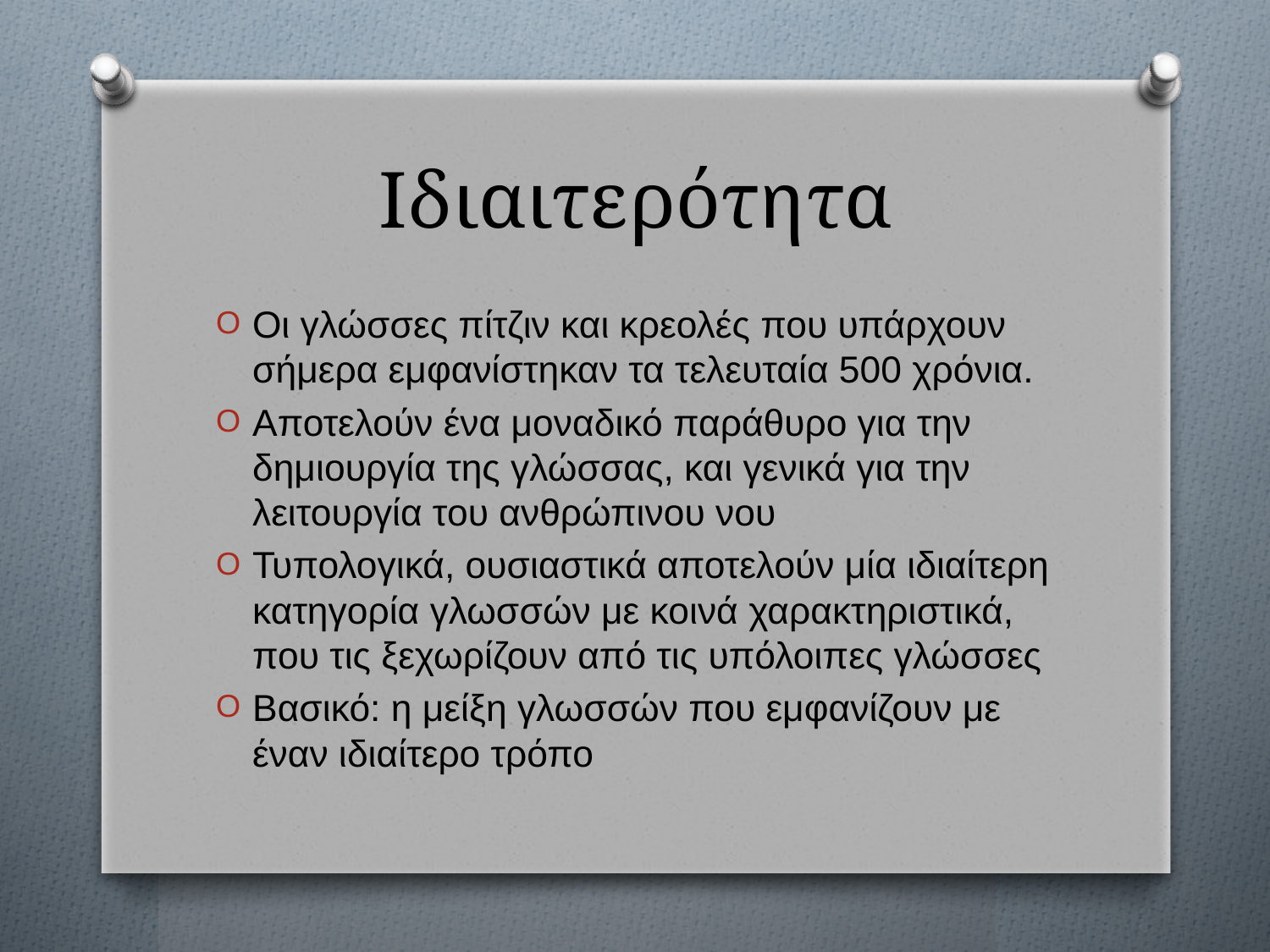

# Ιδιαιτερότητα
Οι γλώσσες πίτζιν και κρεολές που υπάρχουν σήμερα εμφανίστηκαν τα τελευταία 500 χρόνια.
Αποτελούν ένα μοναδικό παράθυρο για την δημιουργία της γλώσσας, και γενικά για την λειτουργία του ανθρώπινου νου
Τυπολογικά, ουσιαστικά αποτελούν μία ιδιαίτερη κατηγορία γλωσσών με κοινά χαρακτηριστικά, που τις ξεχωρίζουν από τις υπόλοιπες γλώσσες
Βασικό: η μείξη γλωσσών που εμφανίζουν με έναν ιδιαίτερο τρόπο